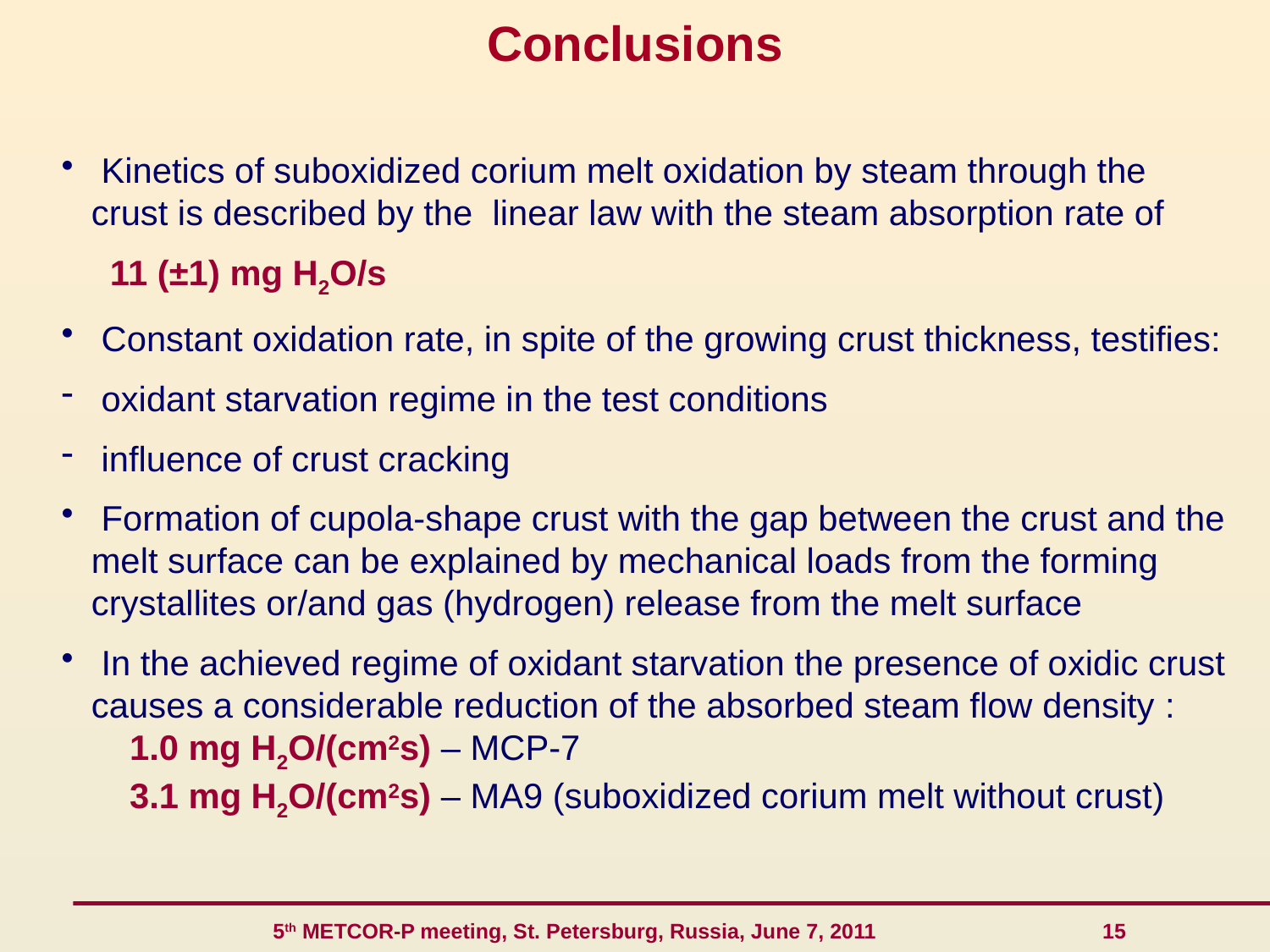

Conclusions
 Kinetics of suboxidized corium melt oxidation by steam through the crust is described by the  linear law with the steam absorption rate of
     11 (±1) mg H2O/s
 Constant oxidation rate, in spite of the growing crust thickness, testifies:
 oxidant starvation regime in the test conditions
 influence of crust cracking
 Formation of cupola-shape crust with the gap between the crust and the melt surface can be explained by mechanical loads from the forming crystallites or/and gas (hydrogen) release from the melt surface
 In the achieved regime of oxidant starvation the presence of oxidic crust causes a considerable reduction of the absorbed steam flow density :
       1.0 mg H2O/(cm2s) – MCP-7
       3.1 mg H2O/(cm2s) – MA9 (suboxidized corium melt without crust)

 5th METCOR-P meeting, St. Petersburg, Russia, June 7, 2011                                      15